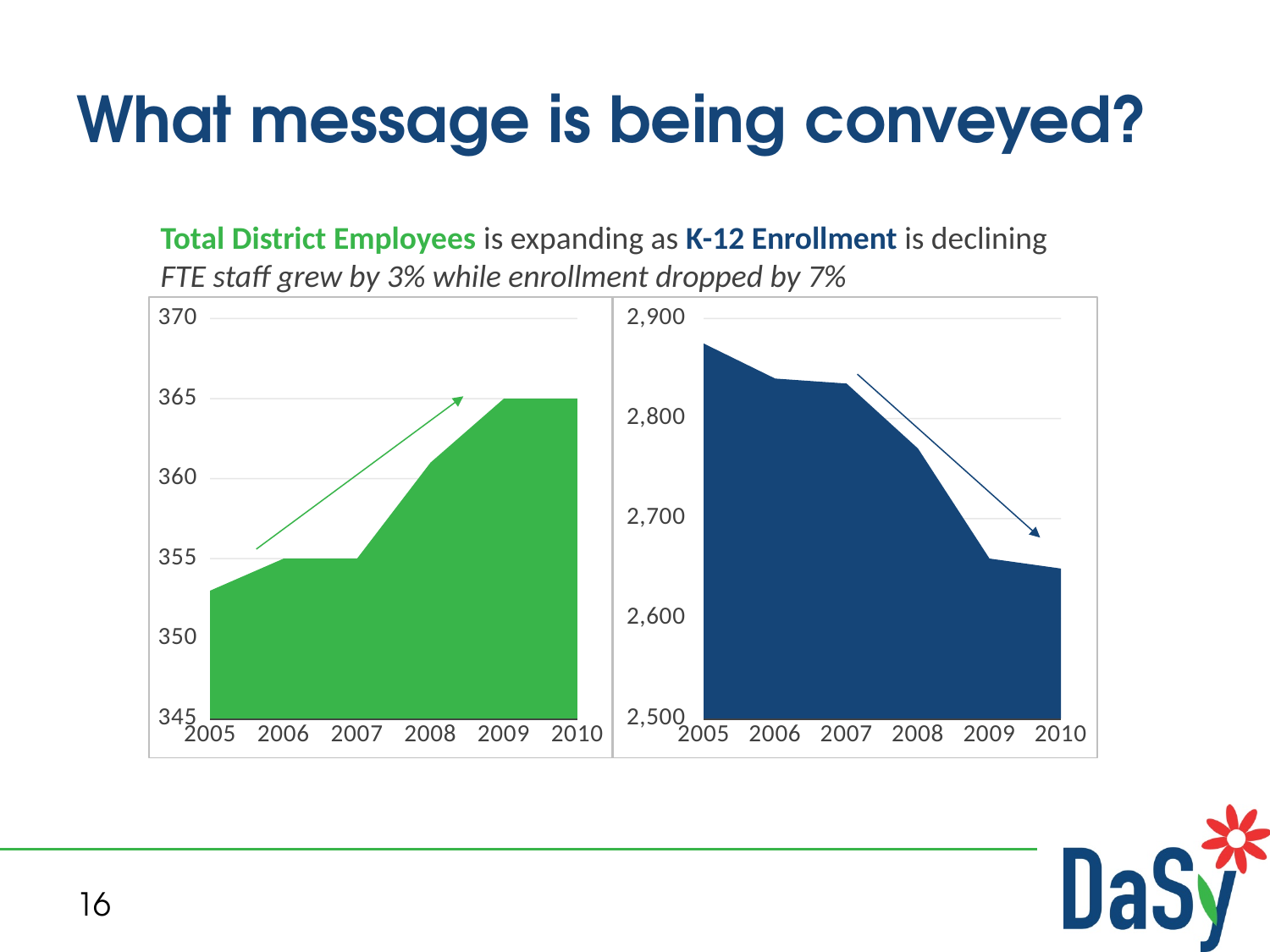

# What message is being conveyed?
Total District Employees is expanding as K-12 Enrollment is declining
FTE staff grew by 3% while enrollment dropped by 7%

### Chart

| Category | Total District Employees (FTE) |
|---|---|
| 2005 | 353.0 |
| 2006 | 355.0 |
| 2007 | 355.0 |
| 2008 | 361.0 |
| 2009 | 365.0 |
| 2010 | 365.0 |

### Chart

| Category | K-12 Enrollment |
|---|---|
| 2005 | 2875.0 |
| 2006 | 2840.0 |
| 2007 | 2835.0 |
| 2008 | 2770.0 |
| 2009 | 2660.0 |
| 2010 | 2650.0 |
16